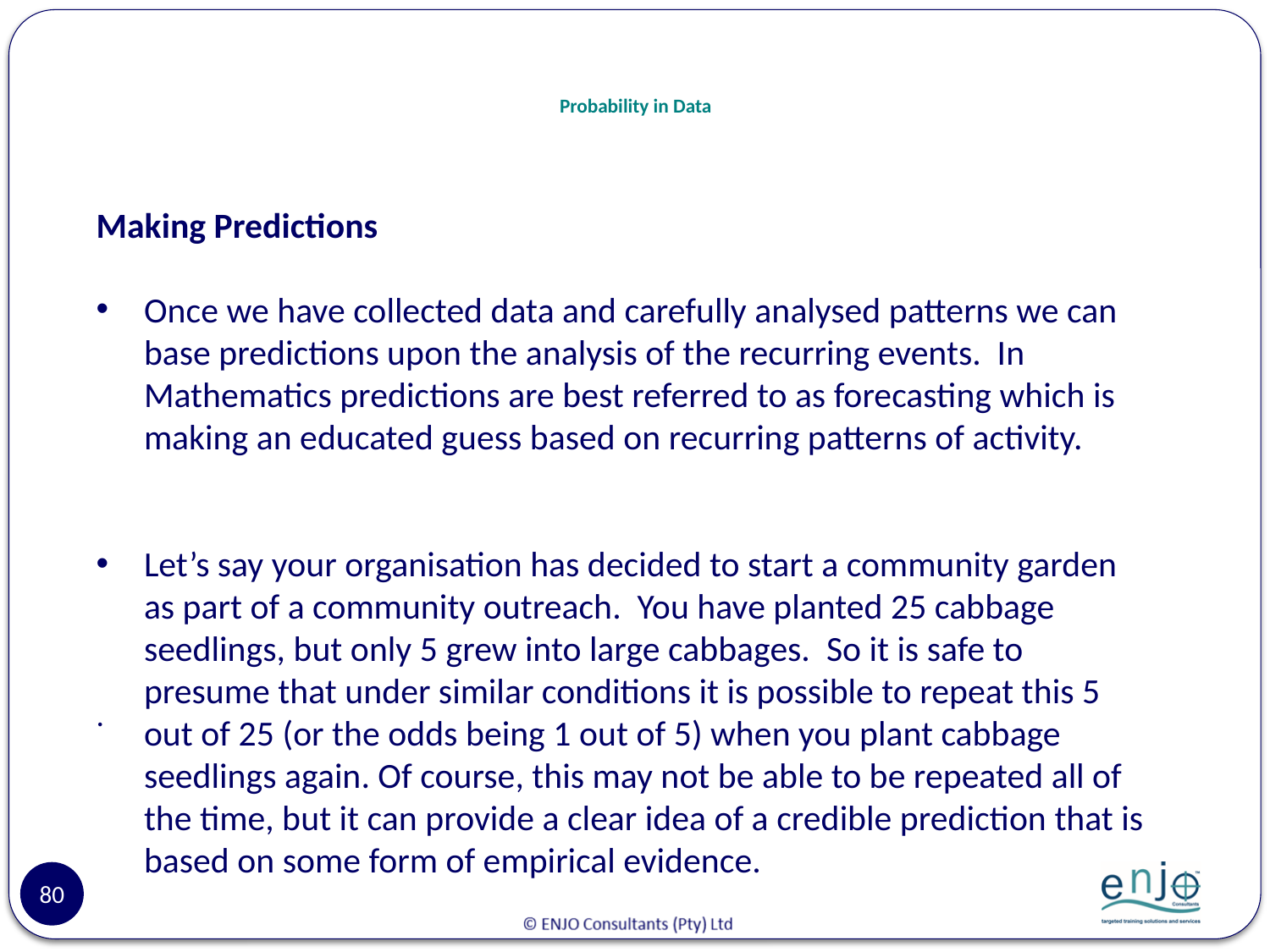

# Probability in Data

Making Predictions

Once we have collected data and carefully analysed patterns we can base predictions upon the analysis of the recurring events.  In Mathematics predictions are best referred to as forecasting which is making an educated guess based on recurring patterns of activity.

Let’s say your organisation has decided to start a community garden as part of a community outreach.  You have planted 25 cabbage seedlings, but only 5 grew into large cabbages.  So it is safe to presume that under similar conditions it is possible to repeat this 5 out of 25 (or the odds being 1 out of 5) when you plant cabbage seedlings again. Of course, this may not be able to be repeated all of the time, but it can provide a clear idea of a credible prediction that is based on some form of empirical evidence.

.
80